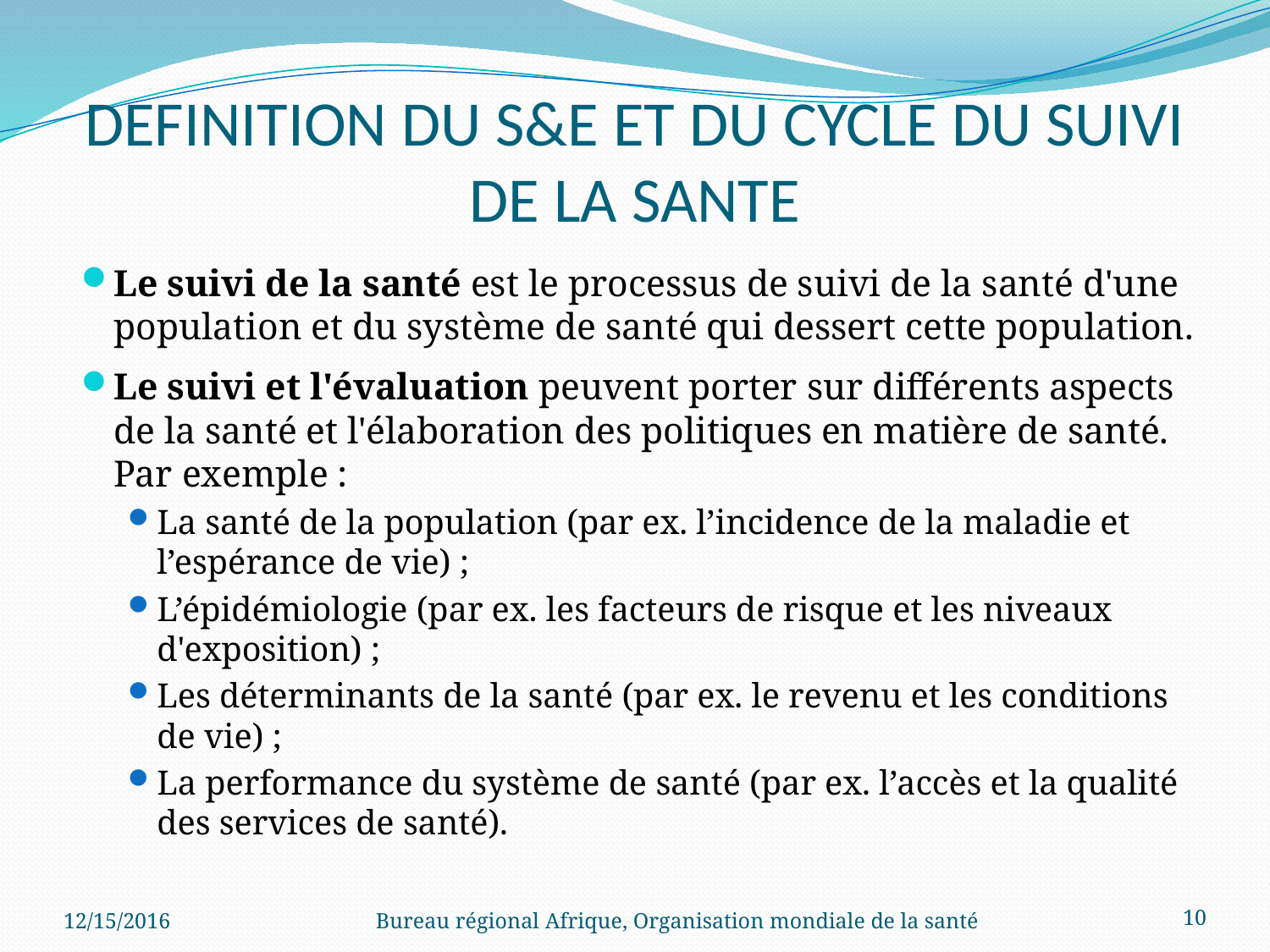

# DEFINITION DU S&E ET DU CYCLE DU SUIVI DE LA SANTE
Le suivi de la santé est le processus de suivi de la santé d'une population et du système de santé qui dessert cette population.
Le suivi et l'évaluation peuvent porter sur différents aspects de la santé et l'élaboration des politiques en matière de santé. Par exemple :
La santé de la population (par ex. l’incidence de la maladie et l’espérance de vie) ;
L’épidémiologie (par ex. les facteurs de risque et les niveaux d'exposition) ;
Les déterminants de la santé (par ex. le revenu et les conditions de vie) ;
La performance du système de santé (par ex. l’accès et la qualité des services de santé).
12/15/2016
Bureau régional Afrique, Organisation mondiale de la santé
10